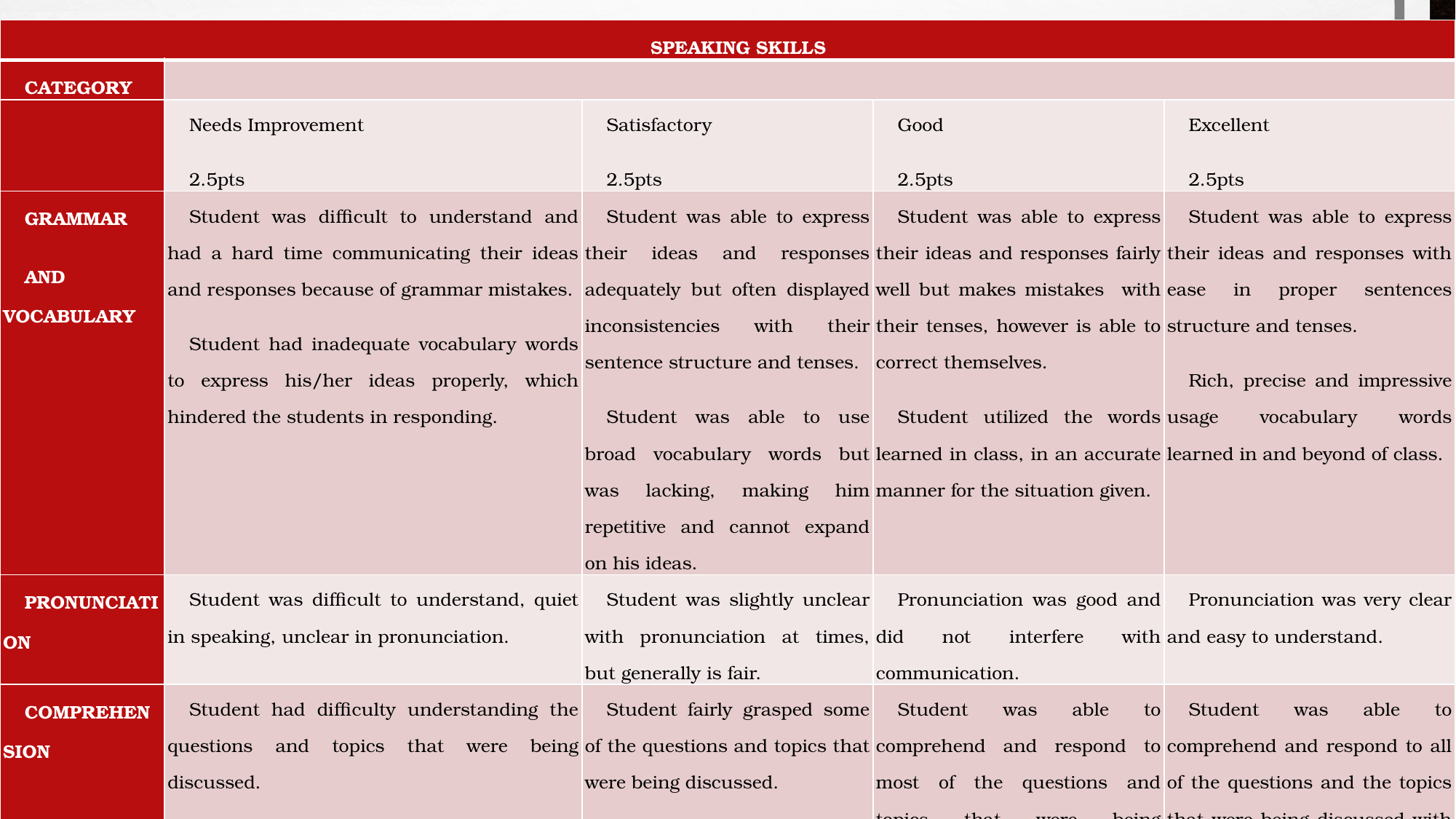

| SPEAKING SKILLS |  |  |  |  |
| --- | --- | --- | --- | --- |
| CATEGORY |  |  |  |  |
|  | Needs Improvement 2.5pts | Satisfactory 2.5pts | Good 2.5pts | Excellent 2.5pts |
| GRAMMAR AND VOCABULARY | Student was difficult to understand and had a hard time communicating their ideas and responses because of grammar mistakes. Student had inadequate vocabulary words to express his/her ideas properly, which hindered the students in responding. | Student was able to express their ideas and responses adequately but often displayed inconsistencies with their sentence structure and tenses. Student was able to use broad vocabulary words but was lacking, making him repetitive and cannot expand on his ideas. | Student was able to express their ideas and responses fairly well but makes mistakes with their tenses, however is able to correct themselves. Student utilized the words learned in class, in an accurate manner for the situation given. | Student was able to express their ideas and responses with ease in proper sentences structure and tenses. Rich, precise and impressive usage vocabulary words learned in and beyond of class. |
| PRONUNCIATION | Student was difficult to understand, quiet in speaking, unclear in pronunciation. | Student was slightly unclear with pronunciation at times, but generally is fair. | Pronunciation was good and did not interfere with communication. | Pronunciation was very clear and easy to understand. |
| COMPREHENSION | Student had difficulty understanding the questions and topics that were being discussed. | Student fairly grasped some of the questions and topics that were being discussed. | Student was able to comprehend and respond to most of the questions and topics that were being discussed. | Student was able to comprehend and respond to all of the questions and the topics that were being discussed with ease. |